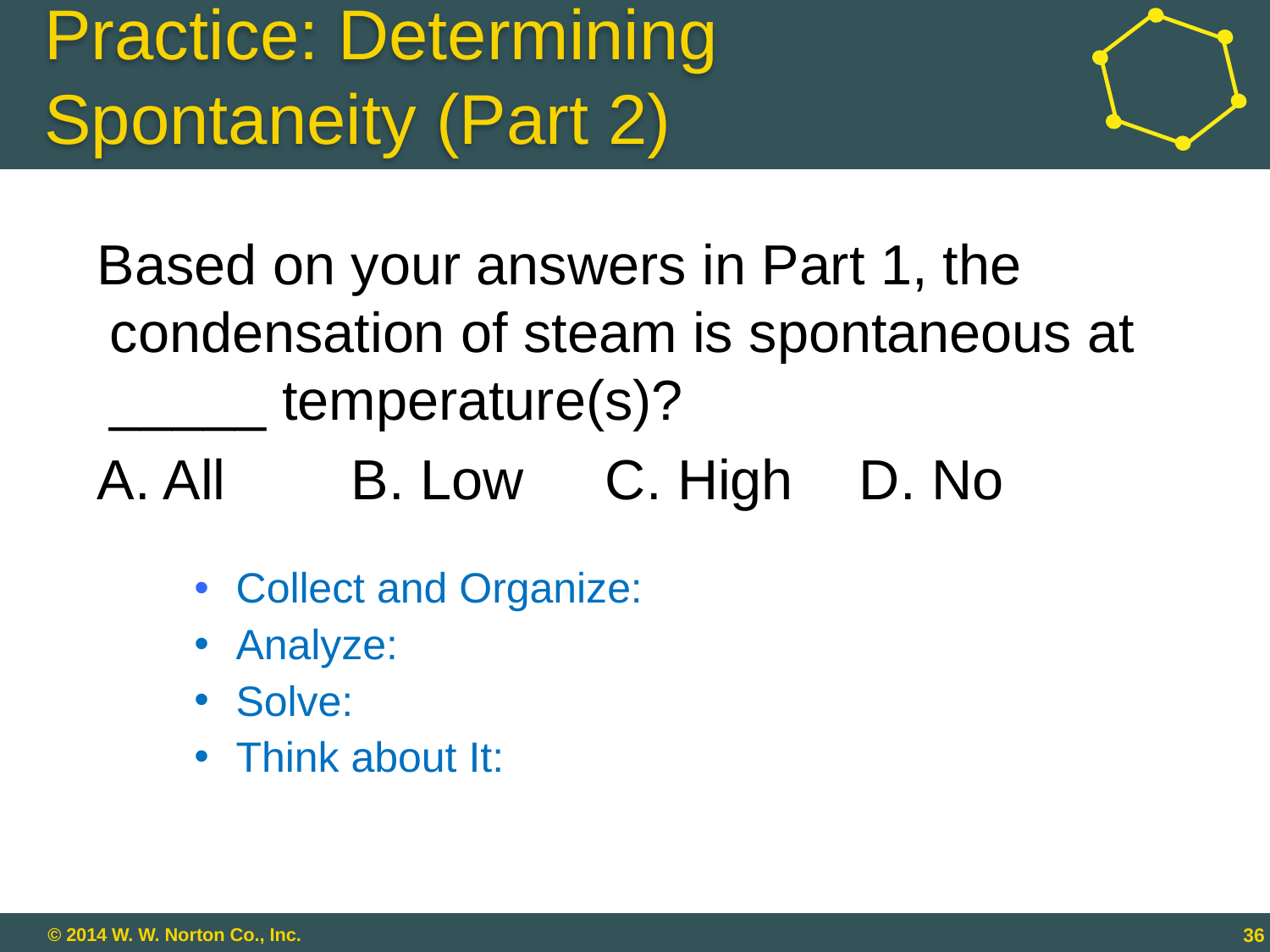

# Practice: Determining Spontaneity (Part 2)
Based on your answers in Part 1, the condensation of steam is spontaneous at _____ temperature(s)?
A. All	B. Low	C. High	D. No
 Collect and Organize:
 Analyze:
 Solve:
 Think about It:
18 - 36
36